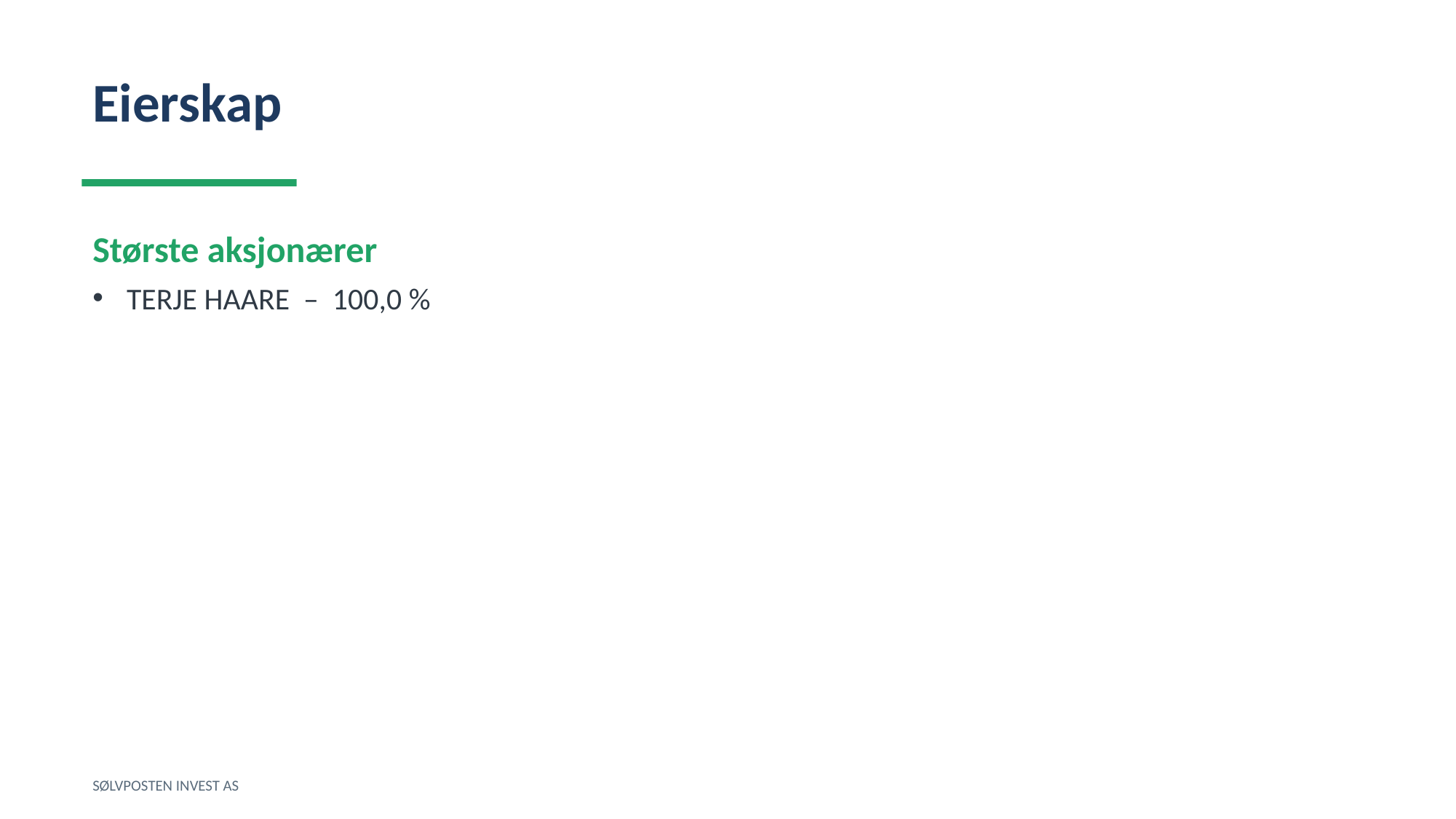

Eierskap

Største aksjonærer
TERJE HAARE  –  100,0 %
SØLVPOSTEN INVEST AS